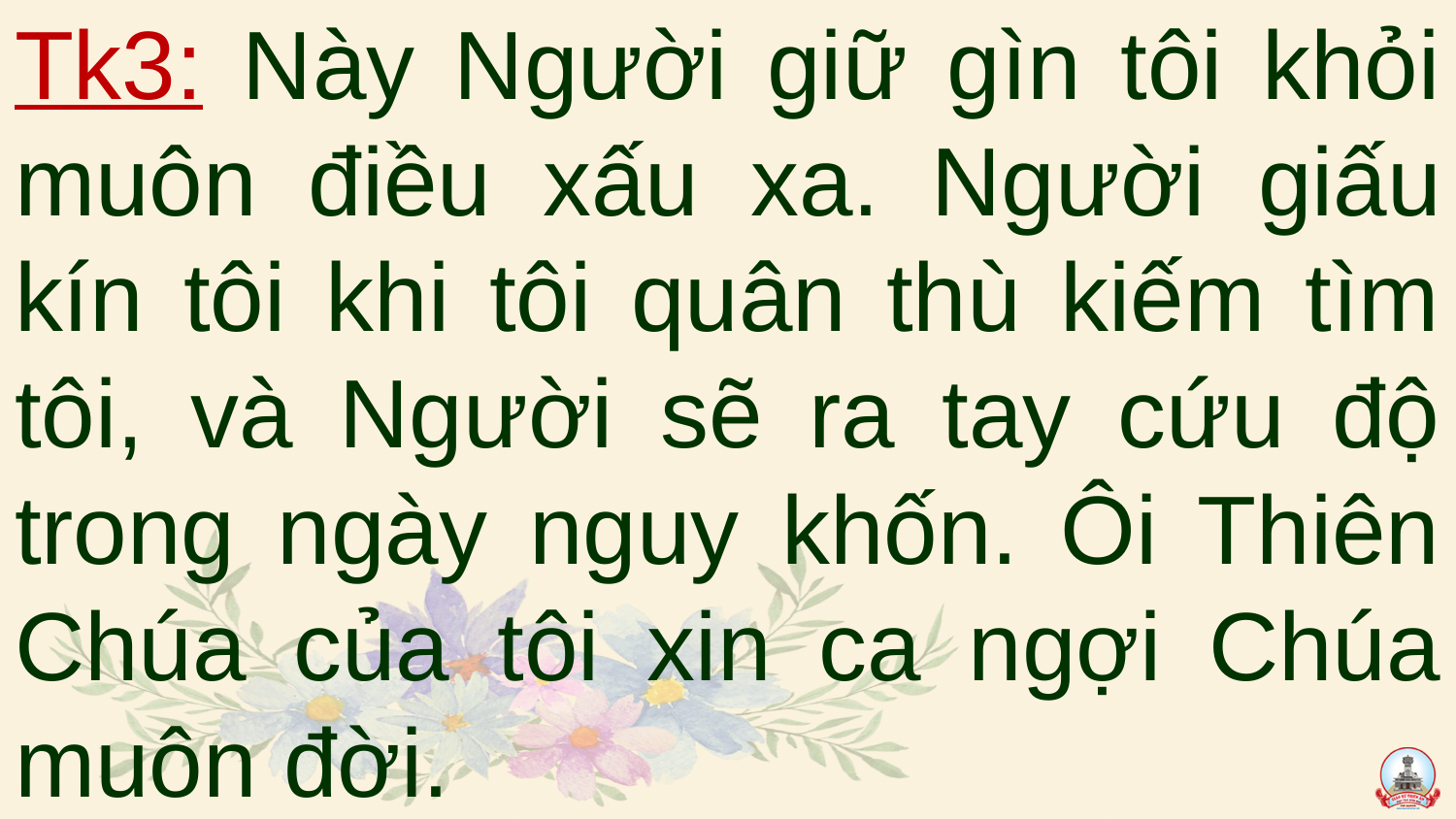

# Tk3: Này Người giữ gìn tôi khỏi muôn điều xấu xa. Người giấu kín tôi khi tôi quân thù kiếm tìm tôi, và Người sẽ ra tay cứu độ trong ngày nguy khốn. Ôi Thiên Chúa của tôi xin ca ngợi Chúa muôn đời.